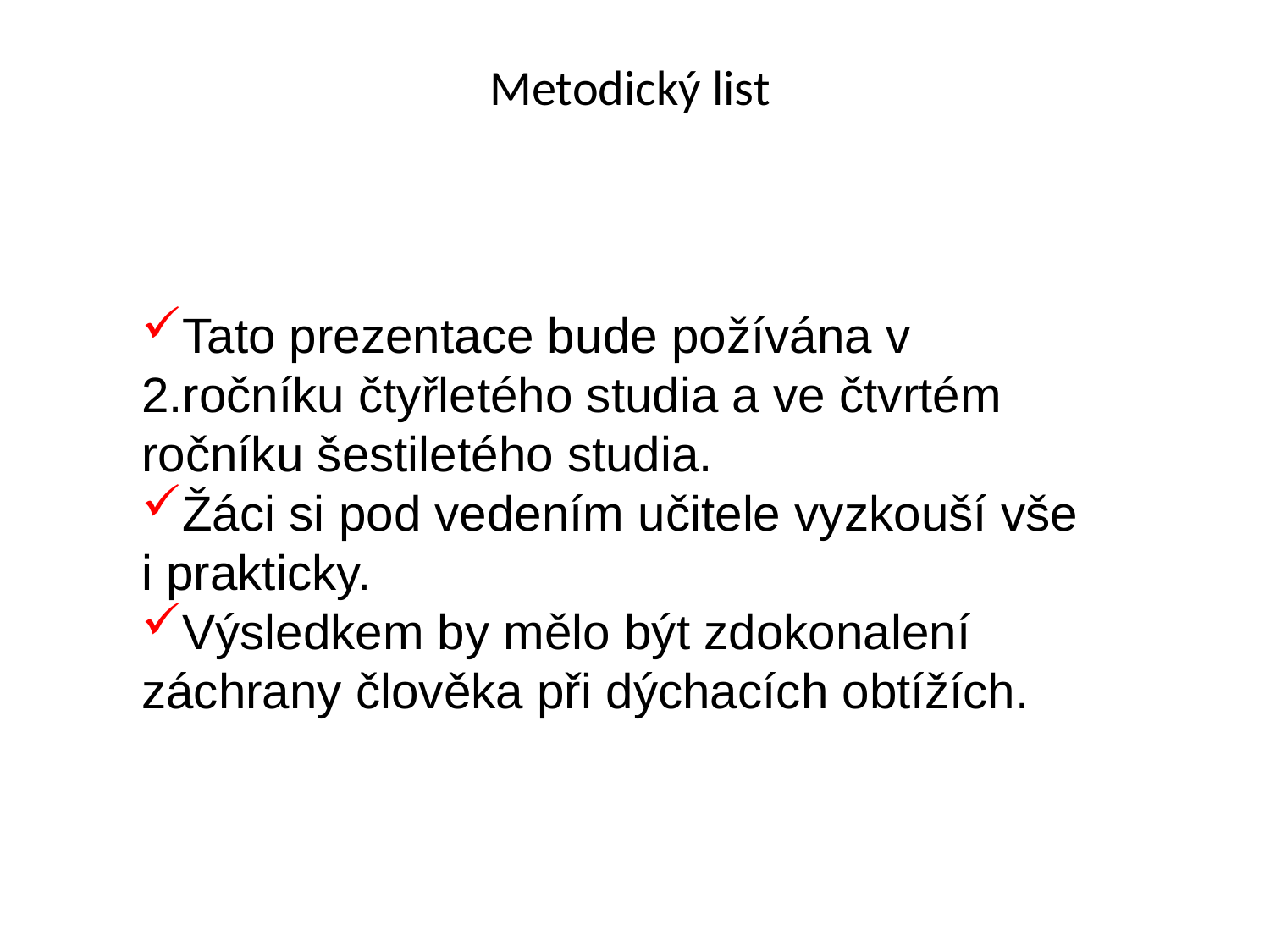

Metodický list
Tato prezentace bude požívána v 2.ročníku čtyřletého studia a ve čtvrtém ročníku šestiletého studia.
Žáci si pod vedením učitele vyzkouší vše i prakticky.
Výsledkem by mělo být zdokonalení záchrany člověka při dýchacích obtížích.